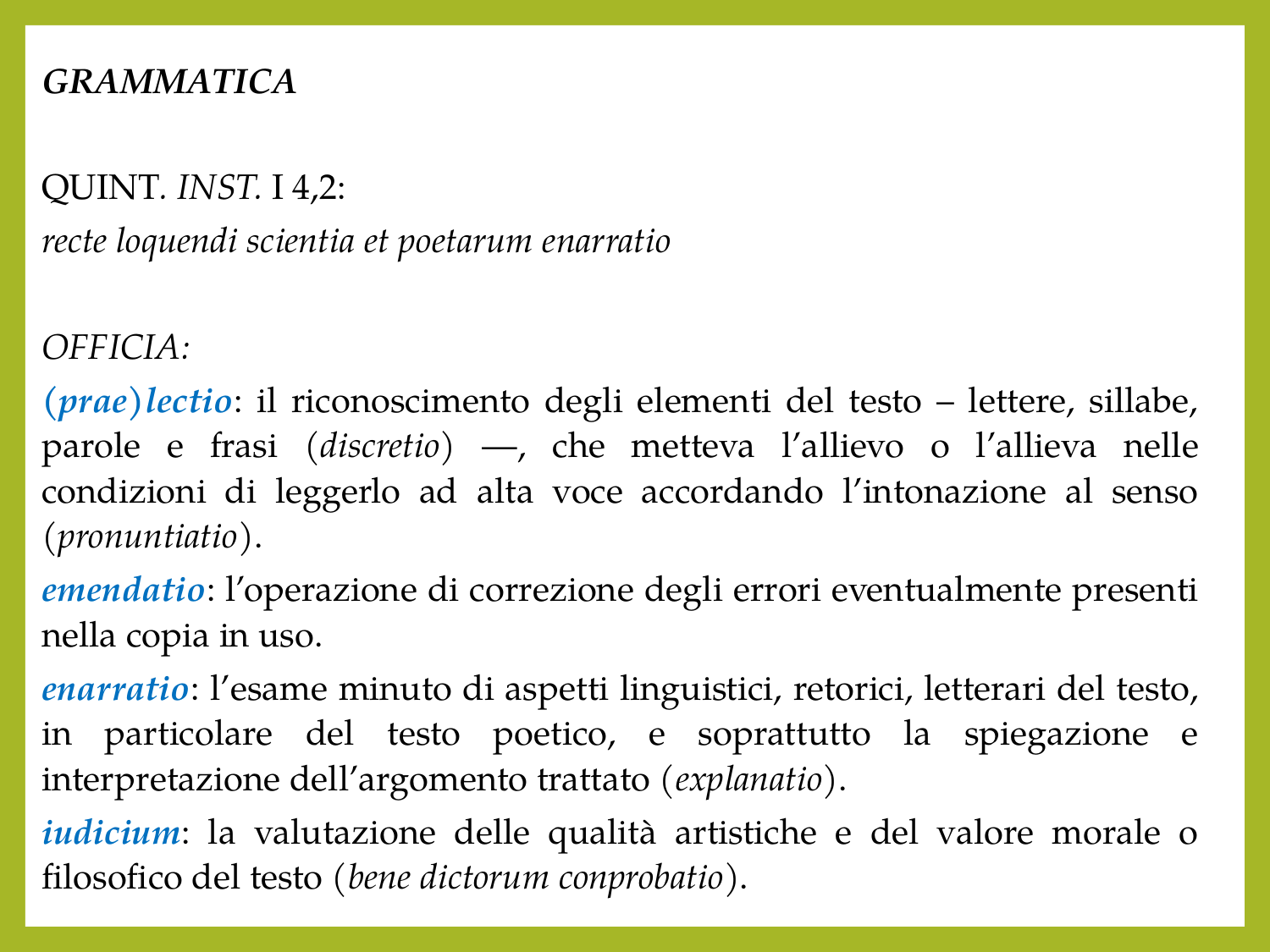

GRAMMATICA

Quint. inst. I 4,2:
recte loquendi scientia et poetarum enarratio

Officia:
(prae)lectio: il riconoscimento degli elementi del testo – lettere, sillabe, parole e frasi (discretio) —, che metteva l’allievo o l’allieva nelle condizioni di leggerlo ad alta voce accordando l’intonazione al senso (pronuntiatio).
emendatio: l’operazione di correzione degli errori eventualmente presenti nella copia in uso.
enarratio: l’esame minuto di aspetti linguistici, retorici, letterari del testo, in particolare del testo poetico, e soprattutto la spiegazione e interpretazione dell’argomento trattato (explanatio).
iudicium: la valutazione delle qualità artistiche e del valore morale o filosofico del testo (bene dictorum conprobatio).